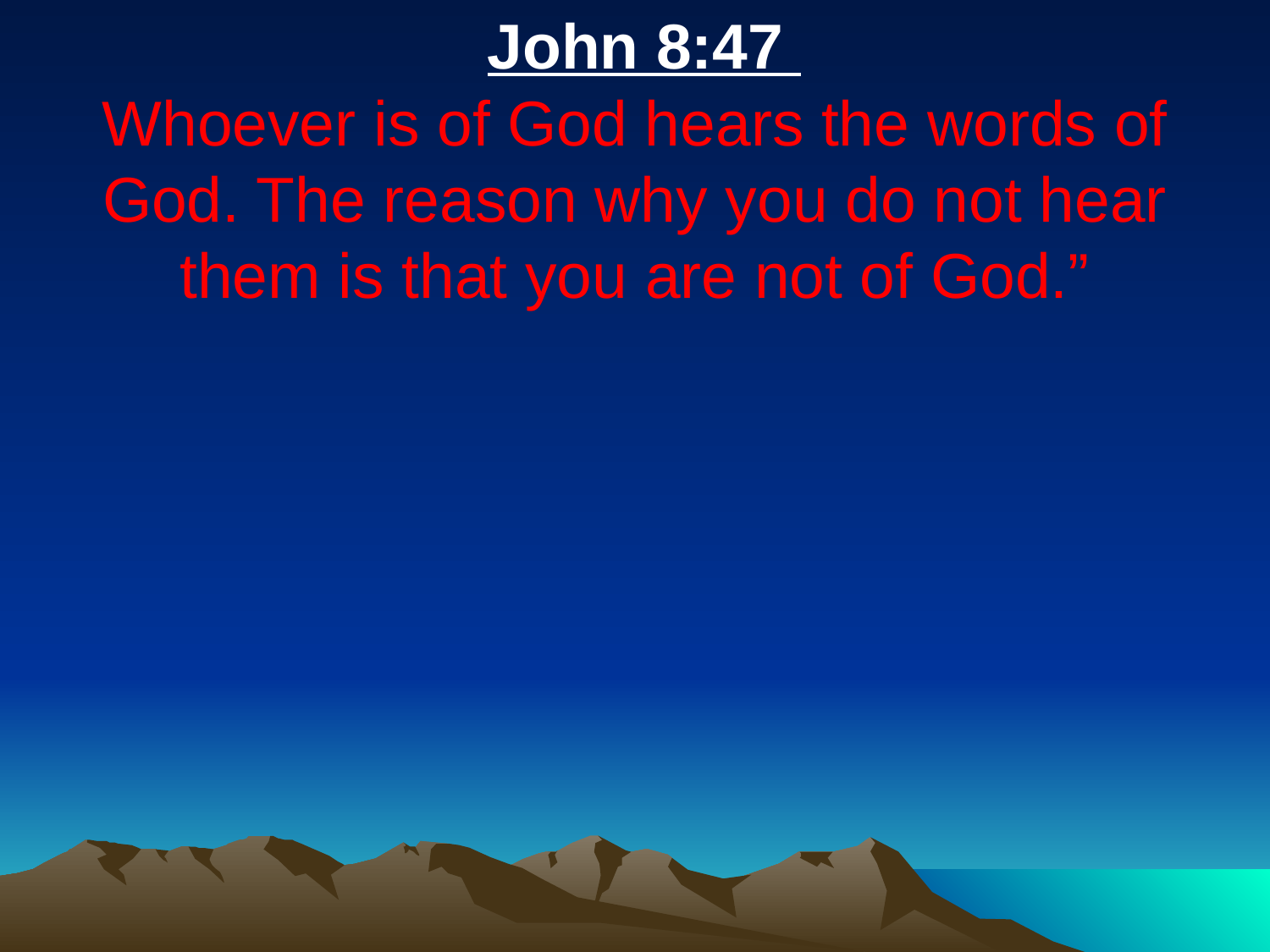

John 8:47
Whoever is of God hears the words of God. The reason why you do not hear them is that you are not of God.”